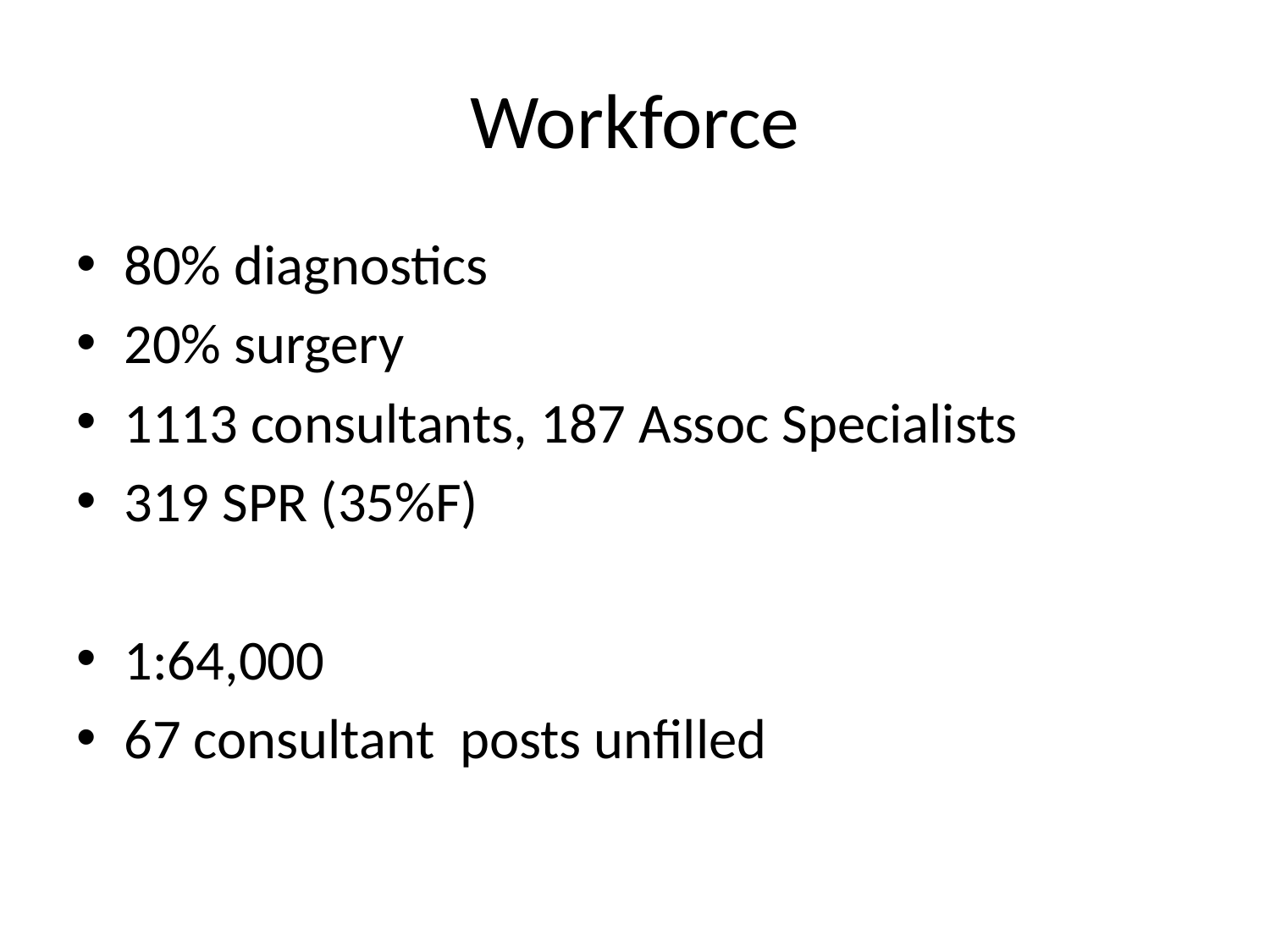

# Workforce
80% diagnostics
20% surgery
1113 consultants, 187 Assoc Specialists
319 SPR (35%F)

1:64,000
67 consultant  posts unfilled